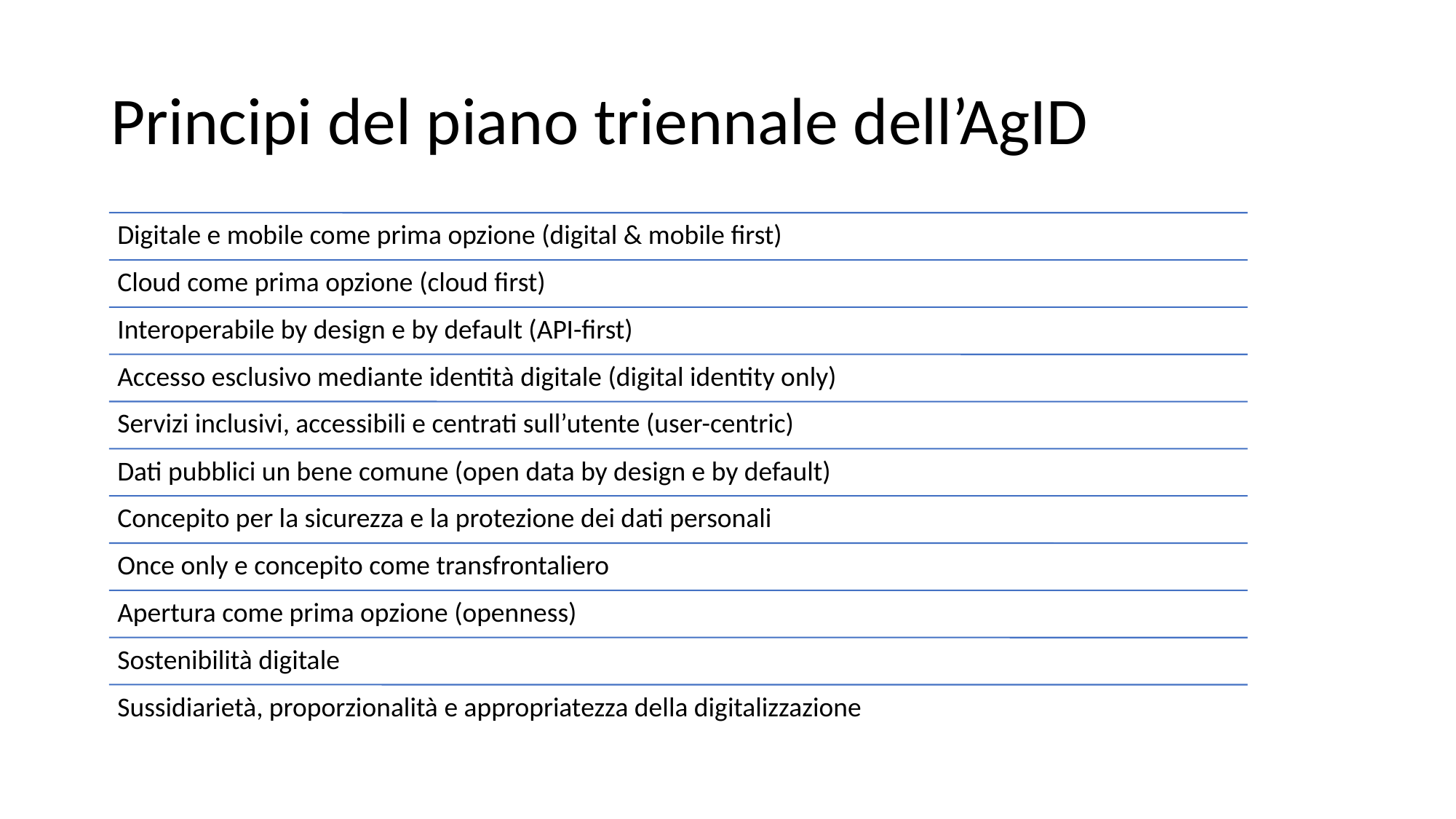

# Principi del piano triennale dell’AgID
Digitale e mobile come prima opzione (digital & mobile first)
Cloud come prima opzione (cloud first)
Interoperabile by design e by default (API-first)
Accesso esclusivo mediante identità digitale (digital identity only)
Servizi inclusivi, accessibili e centrati sull’utente (user-centric)
Dati pubblici un bene comune (open data by design e by default)
Concepito per la sicurezza e la protezione dei dati personali
Once only e concepito come transfrontaliero
Apertura come prima opzione (openness)
Sostenibilità digitale
Sussidiarietà, proporzionalità e appropriatezza della digitalizzazione